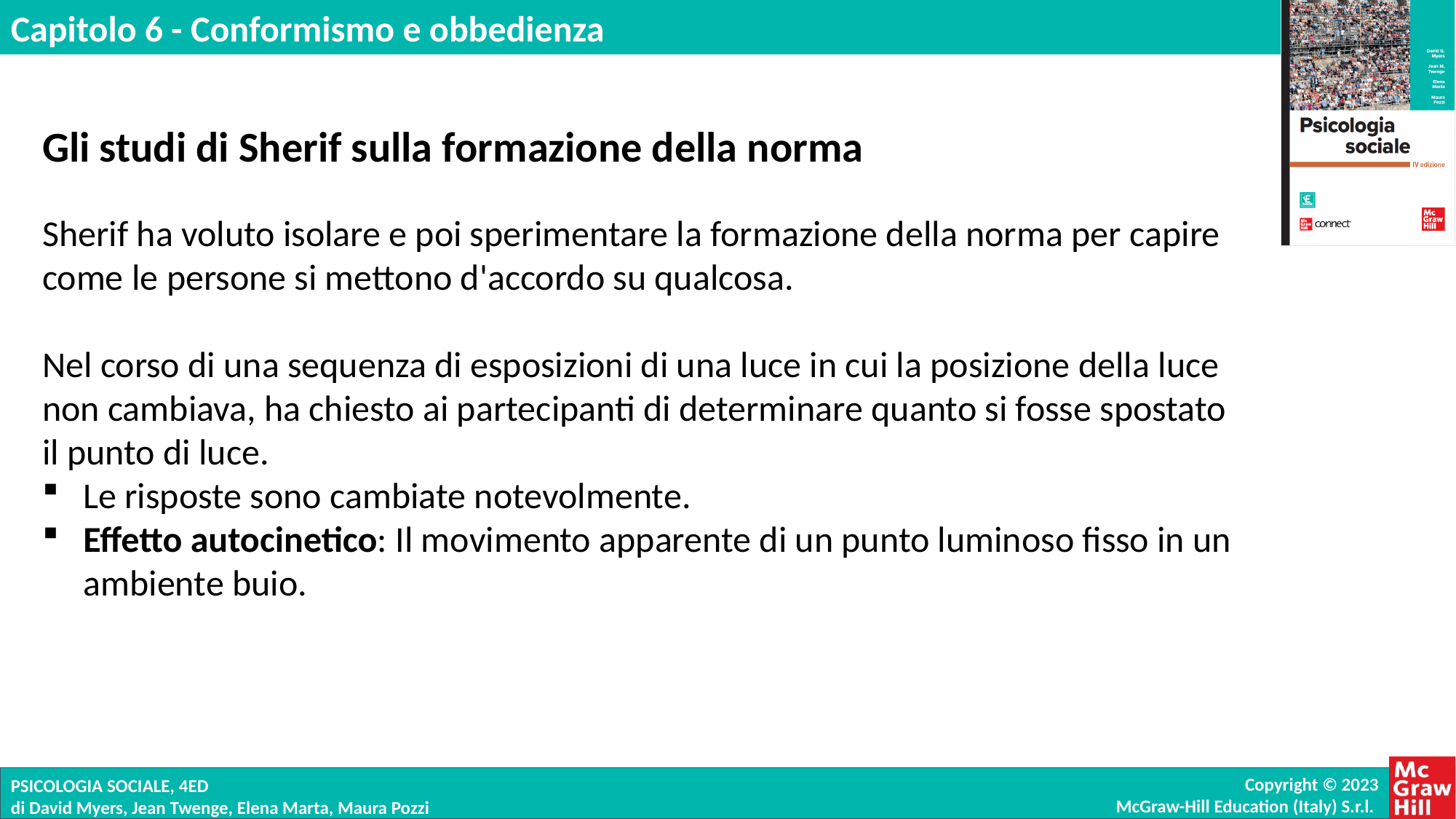

Gli studi di Sherif sulla formazione della norma
Sherif ha voluto isolare e poi sperimentare la formazione della norma per capire come le persone si mettono d'accordo su qualcosa.
Nel corso di una sequenza di esposizioni di una luce in cui la posizione della luce non cambiava, ha chiesto ai partecipanti di determinare quanto si fosse spostato il punto di luce.
Le risposte sono cambiate notevolmente.
Effetto autocinetico: Il movimento apparente di un punto luminoso fisso in un ambiente buio.